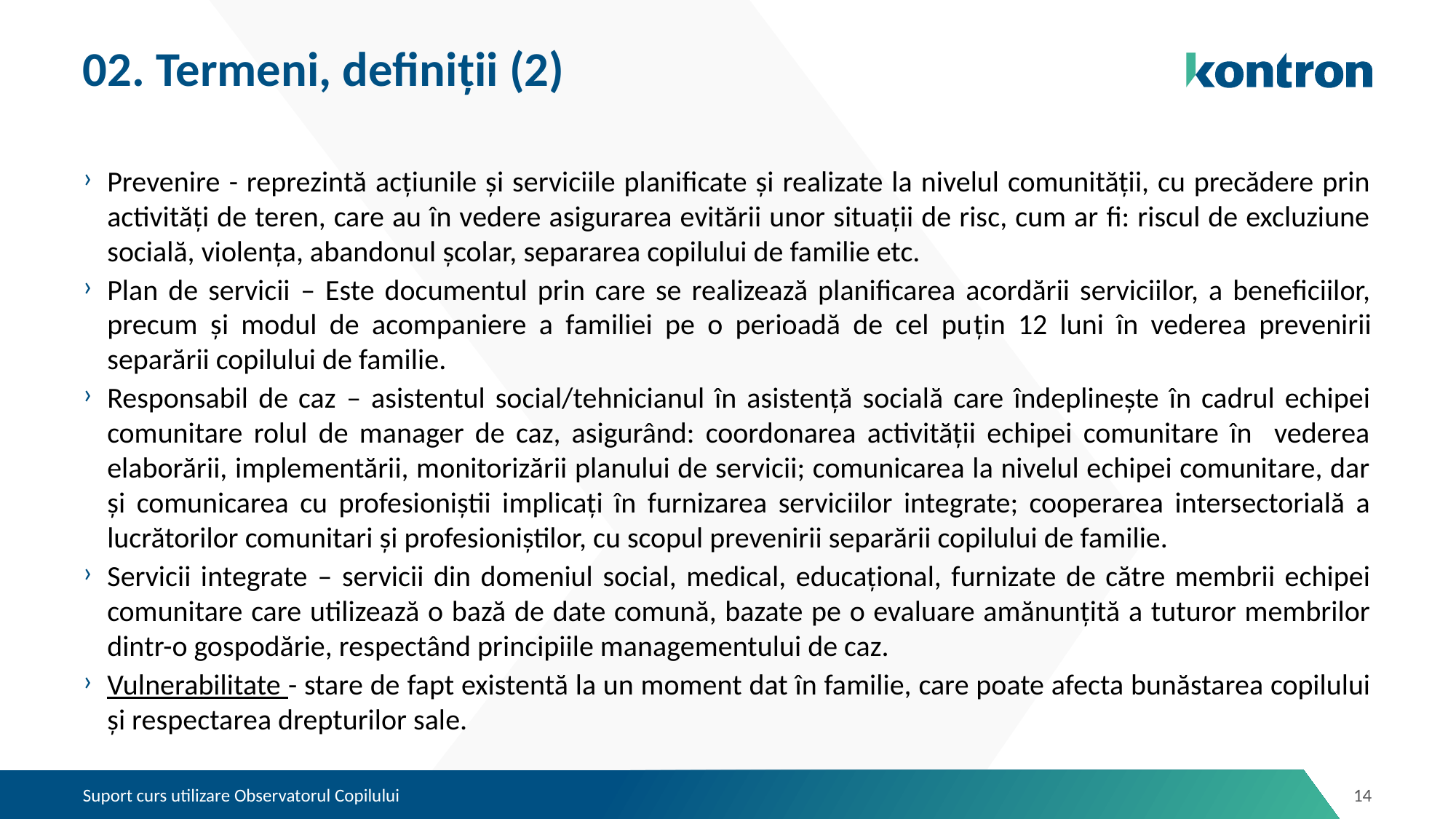

# 02. Termeni, definiții (2)
Prevenire - reprezintă acțiunile și serviciile planificate și realizate la nivelul comunității, cu precădere prin activități de teren, care au în vedere asigurarea evitării unor situații de risc, cum ar fi: riscul de excluziune socială, violența, abandonul școlar, separarea copilului de familie etc.
Plan de servicii – Este documentul prin care se realizează planificarea acordării serviciilor, a beneficiilor, precum şi modul de acompaniere a familiei pe o perioadă de cel puţin 12 luni în vederea prevenirii separării copilului de familie.
Responsabil de caz – asistentul social/tehnicianul în asistență socială care îndeplinește în cadrul echipei comunitare rolul de manager de caz, asigurând: coordonarea activității echipei comunitare în  vederea elaborării, implementării, monitorizării planului de servicii; comunicarea la nivelul echipei comunitare, dar și comunicarea cu profesioniștii implicați în furnizarea serviciilor integrate; cooperarea intersectorială a lucrătorilor comunitari și profesioniștilor, cu scopul prevenirii separării copilului de familie.
Servicii integrate – servicii din domeniul social, medical, educațional, furnizate de către membrii echipei comunitare care utilizează o bază de date comună, bazate pe o evaluare amănunțită a tuturor membrilor dintr-o gospodărie, respectând principiile managementului de caz.
Vulnerabilitate - stare de fapt existentă la un moment dat în familie, care poate afecta bunăstarea copilului și respectarea drepturilor sale.
Suport curs utilizare Observatorul Copilului
14